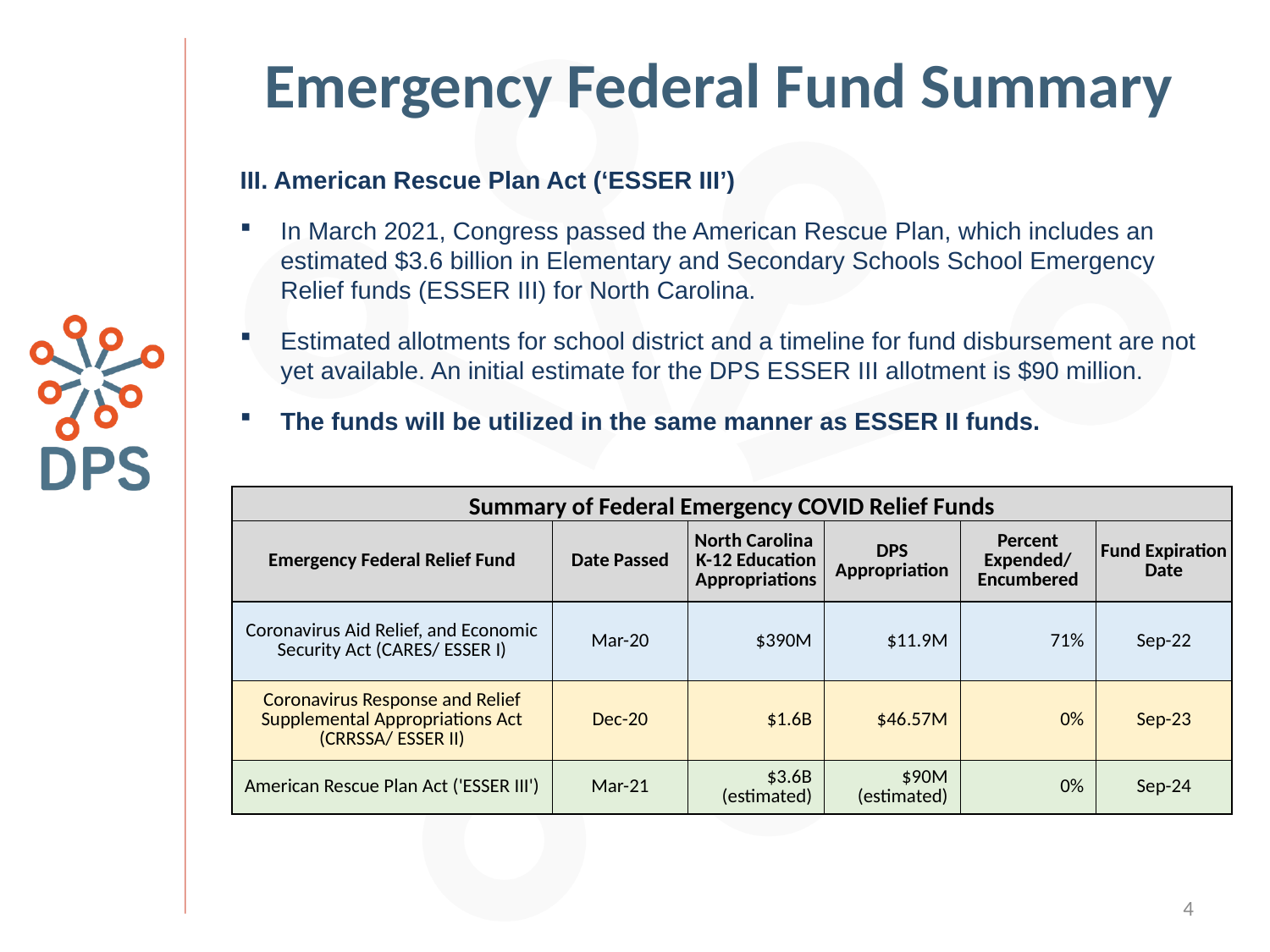

# Emergency Federal Fund Summary
III. American Rescue Plan Act (‘ESSER III’)
In March 2021, Congress passed the American Rescue Plan, which includes an estimated $3.6 billion in Elementary and Secondary Schools School Emergency Relief funds (ESSER III) for North Carolina.
Estimated allotments for school district and a timeline for fund disbursement are not yet available. An initial estimate for the DPS ESSER III allotment is $90 million.
The funds will be utilized in the same manner as ESSER II funds.

| Summary of Federal Emergency COVID Relief Funds |  |  |  |  |  |
| --- | --- | --- | --- | --- | --- |
| Emergency Federal Relief Fund | Date Passed | North Carolina K-12 Education Appropriations | DPS Appropriation | Percent Expended/ Encumbered | Fund Expiration Date |
| Coronavirus Aid Relief, and Economic Security Act (CARES/ ESSER I) | Mar-20 | $390M | $11.9M | 71% | Sep-22 |
| Coronavirus Response and Relief Supplemental Appropriations Act (CRRSSA/ ESSER II) | Dec-20 | $1.6B | $46.57M | 0% | Sep-23 |
| American Rescue Plan Act ('ESSER III') | Mar-21 | $3.6B (estimated) | $90M (estimated) | 0% | Sep-24 |
4